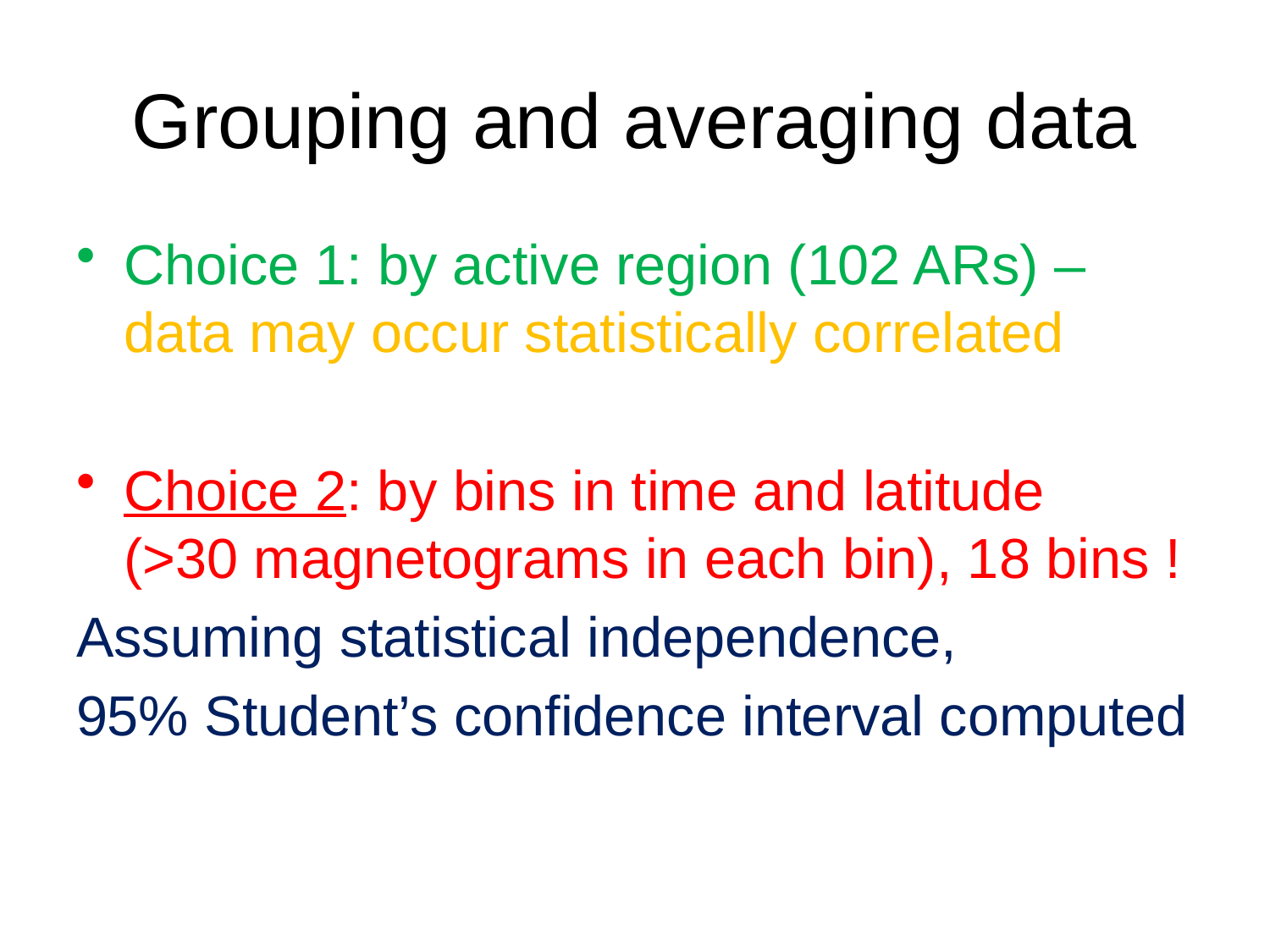

# Grouping and averaging data
Choice 1: by active region (102 ARs) –  data may occur statistically correlated

Choice 2: by bins in time and latitude   (>30 magnetograms in each bin), 18 bins !
Assuming statistical independence,
95% Student’s confidence interval computed